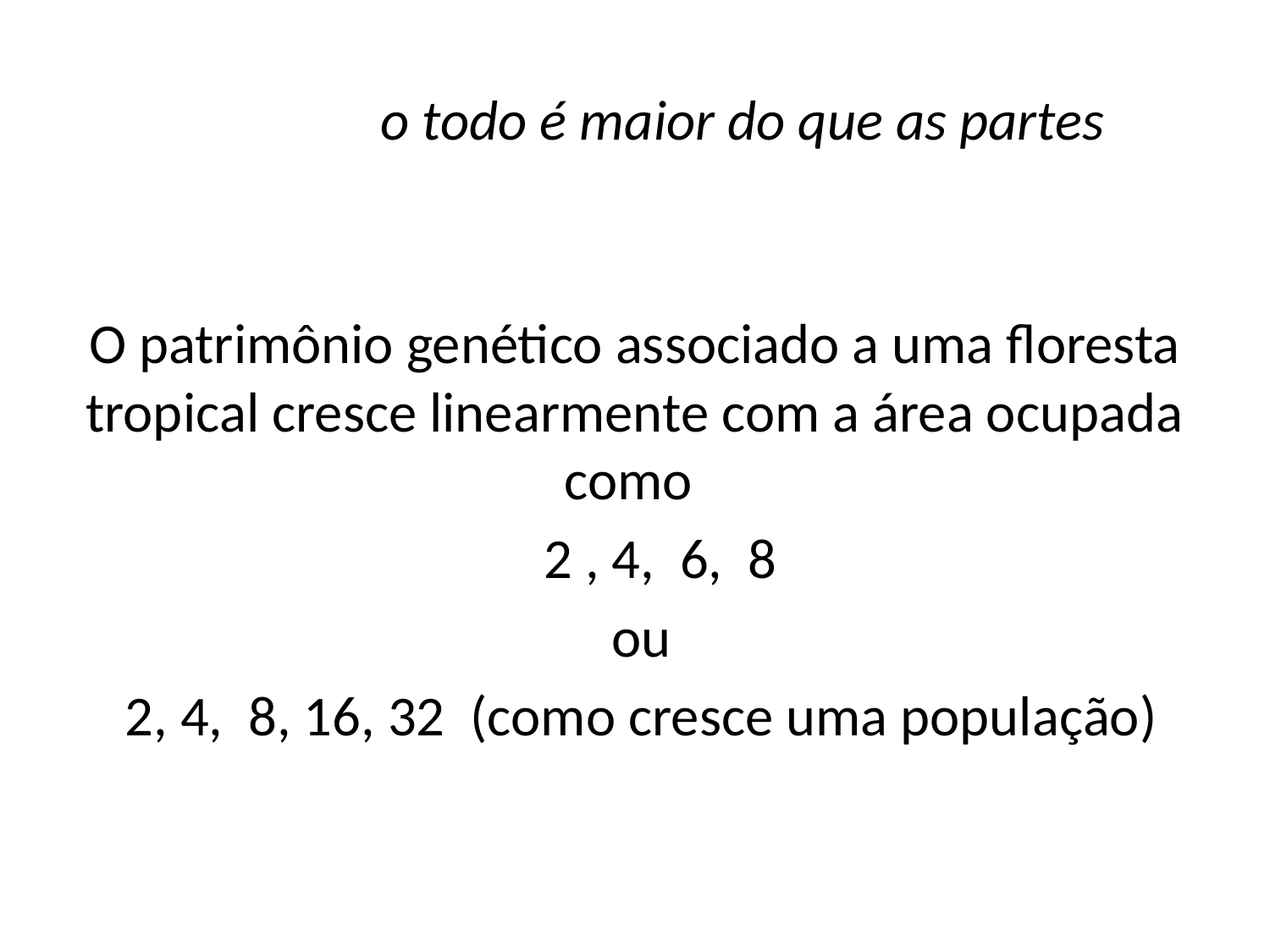

# o todo é maior do que as partes

O patrimônio genético associado a uma floresta tropical cresce linearmente com a área ocupada como
      2 , 4,  6,  8
 ou
 2, 4,  8, 16, 32  (como cresce uma população)